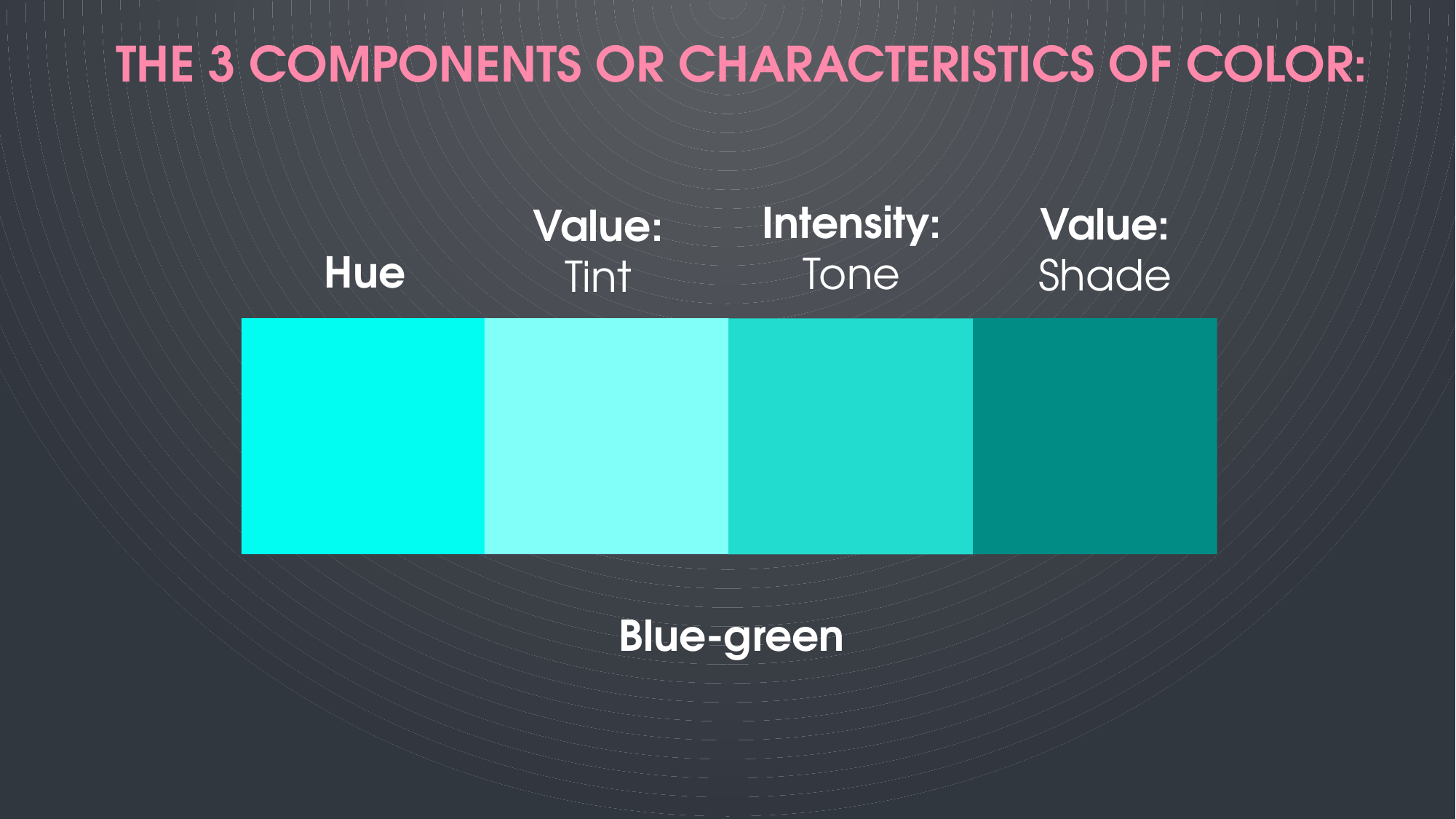

# The 3 components or characteristics of color:
Intensity:
Tone
Value:
Shade
Value:
Tint
Hue

Blue-green